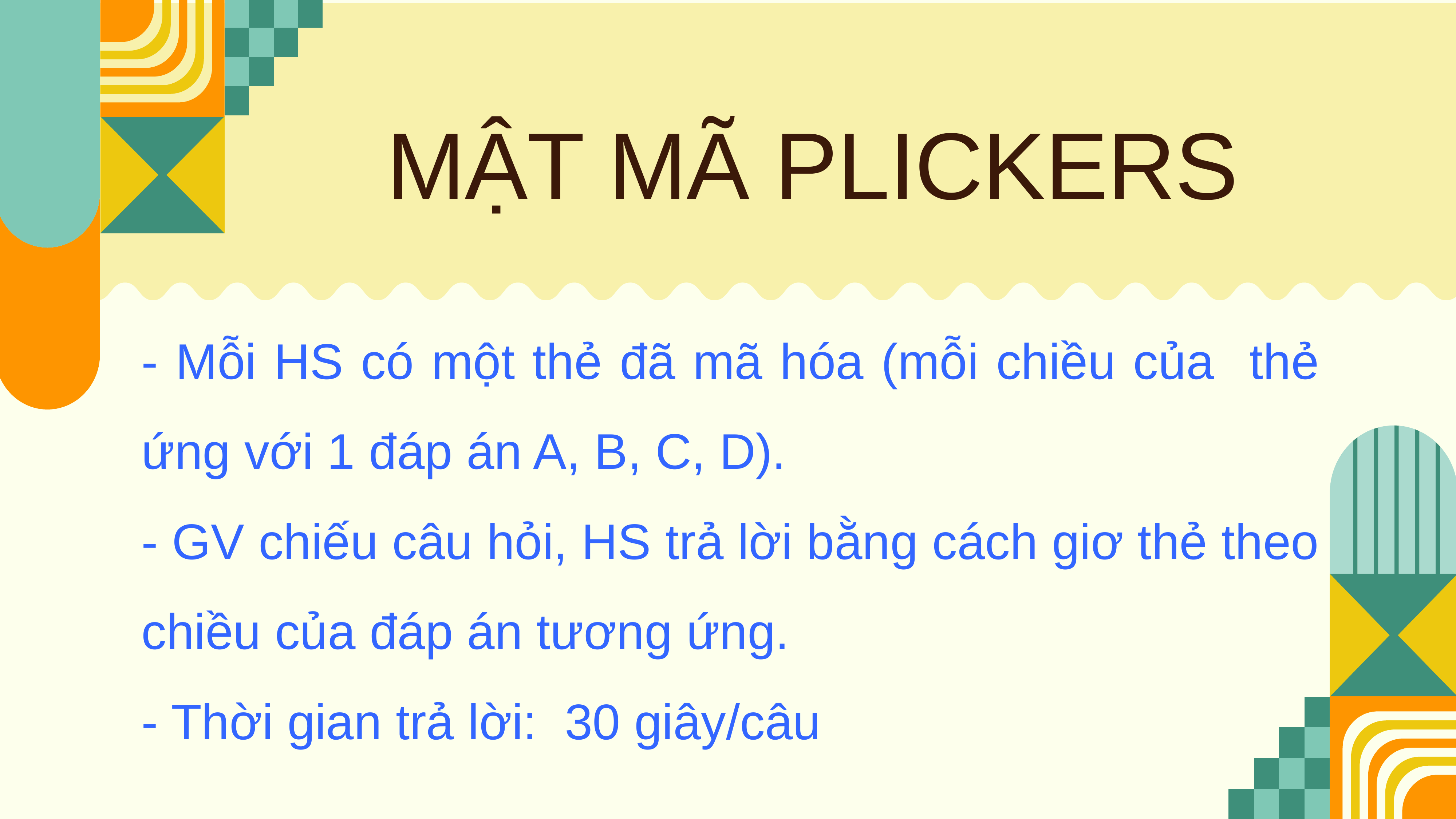

MẬT MÃ PLICKERS
- Mỗi HS có một thẻ đã mã hóa (mỗi chiều của  thẻ ứng với 1 đáp án A, B, C, D).
- GV chiếu câu hỏi, HS trả lời bằng cách giơ thẻ theo chiều của đáp án tương ứng.
- Thời gian trả lời:  30 giây/câu